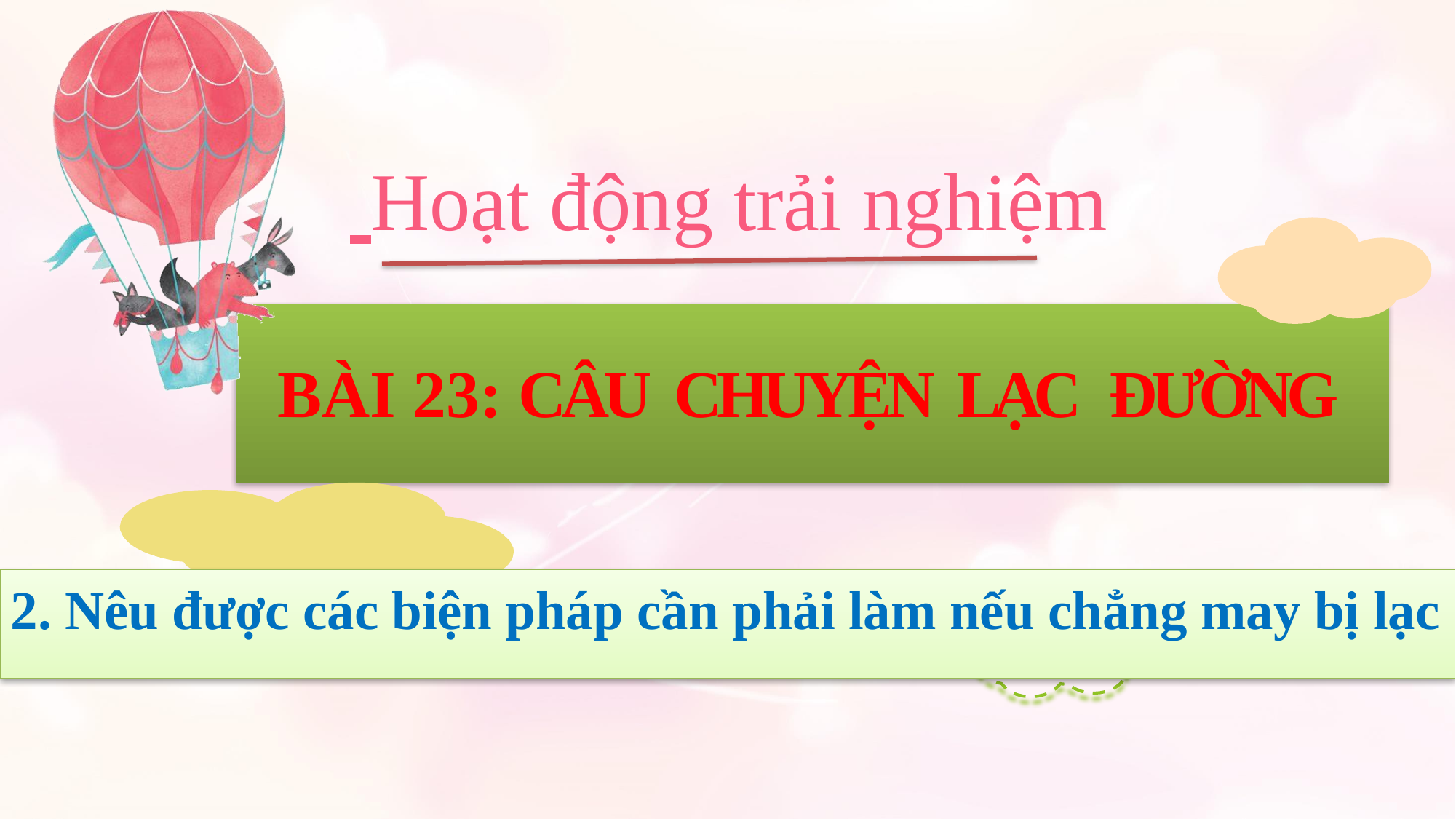

# Hoạt động trải nghiệm

BÀI 23: CÂU  CHUYỆN  LẠC  ĐƯỜNG
2. Nêu được các biện pháp cần phải làm nếu chẳng may bị lạc